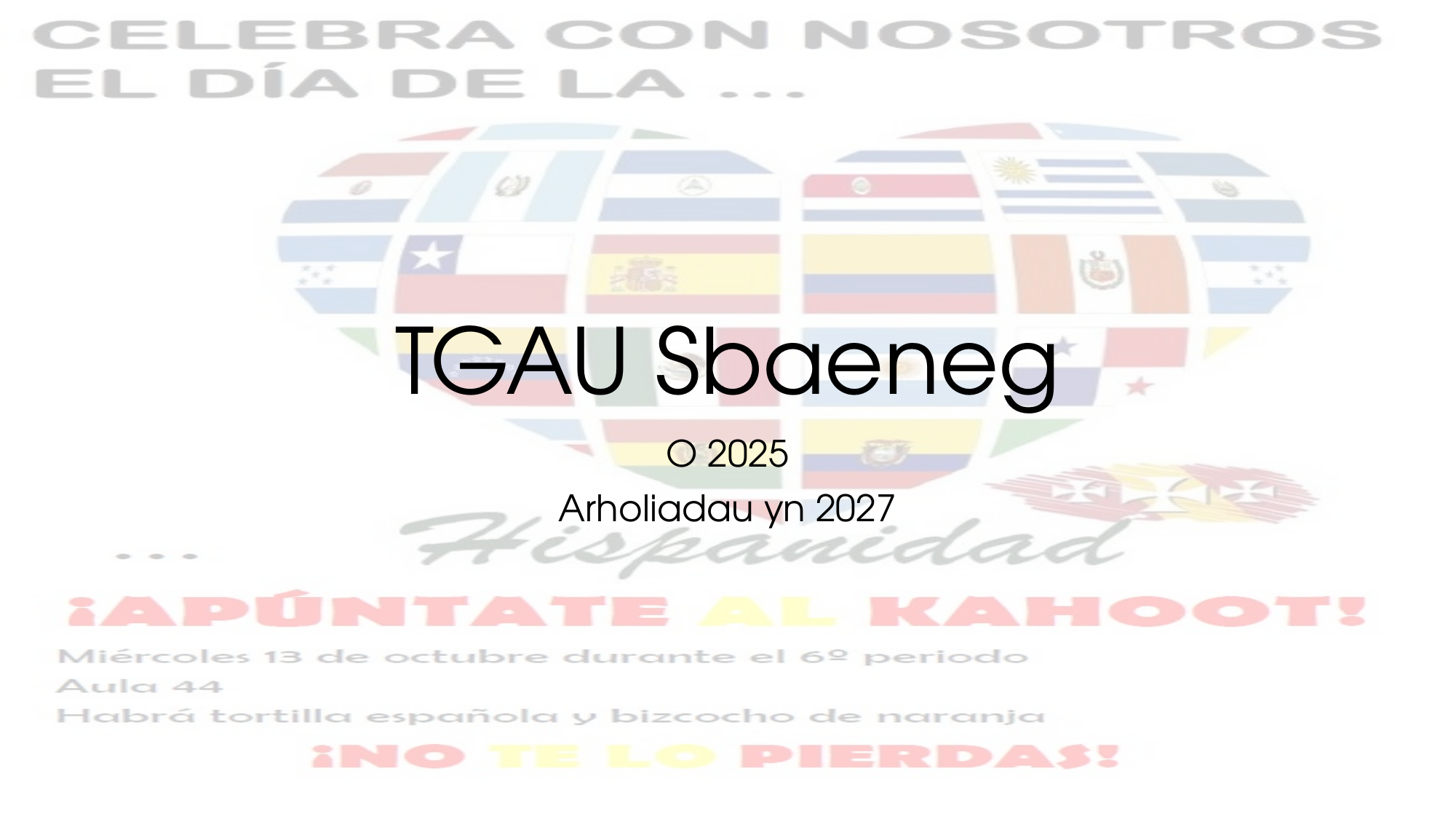

# TGAU Sbaeneg
O 2025
Arholiadau yn 2027